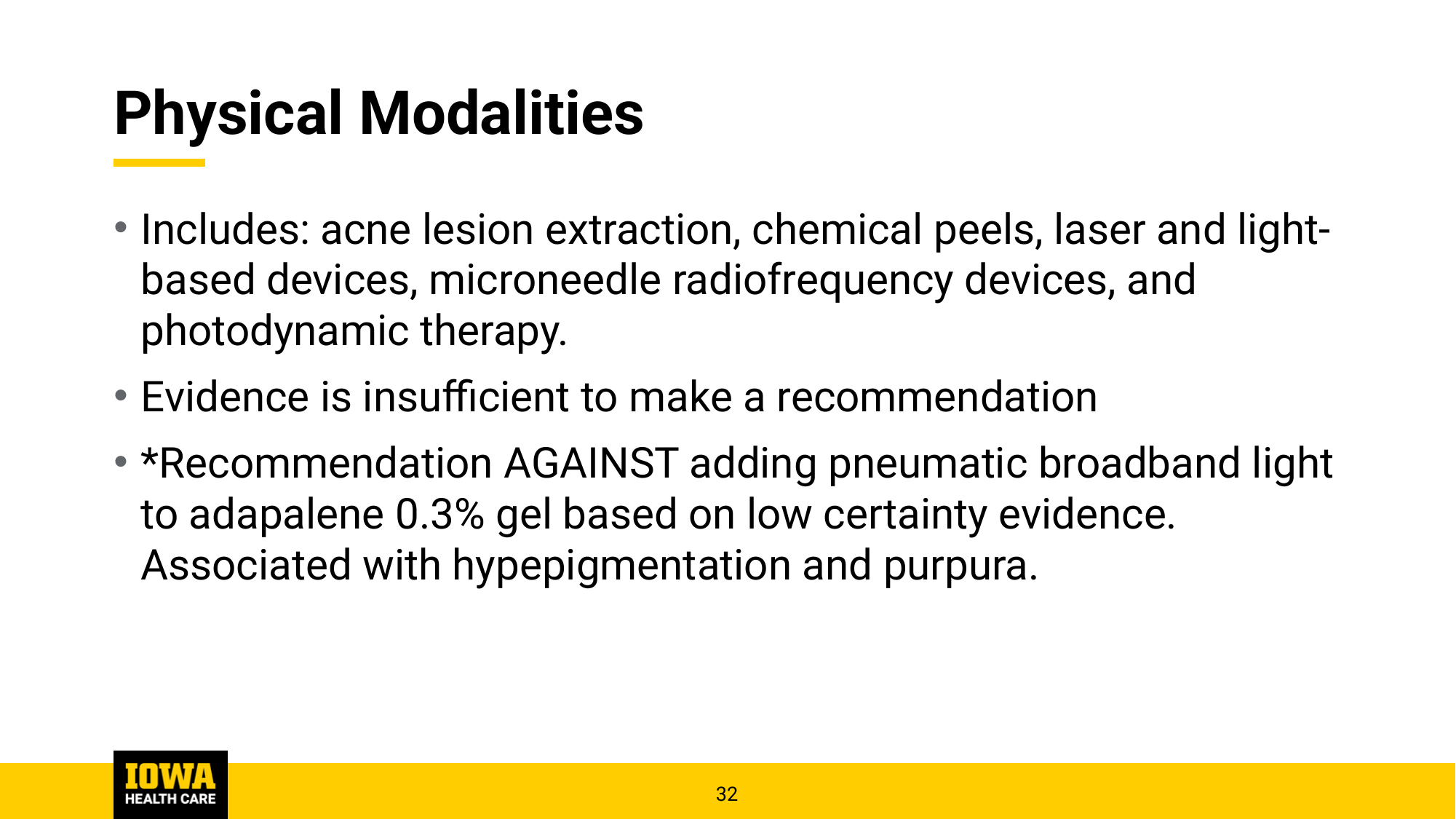

# Physical Modalities
Includes: acne lesion extraction, chemical peels, laser and light-based devices, microneedle radiofrequency devices, and photodynamic therapy.
Evidence is insufficient to make a recommendation
*Recommendation AGAINST adding pneumatic broadband light to adapalene 0.3% gel based on low certainty evidence. Associated with hypepigmentation and purpura.